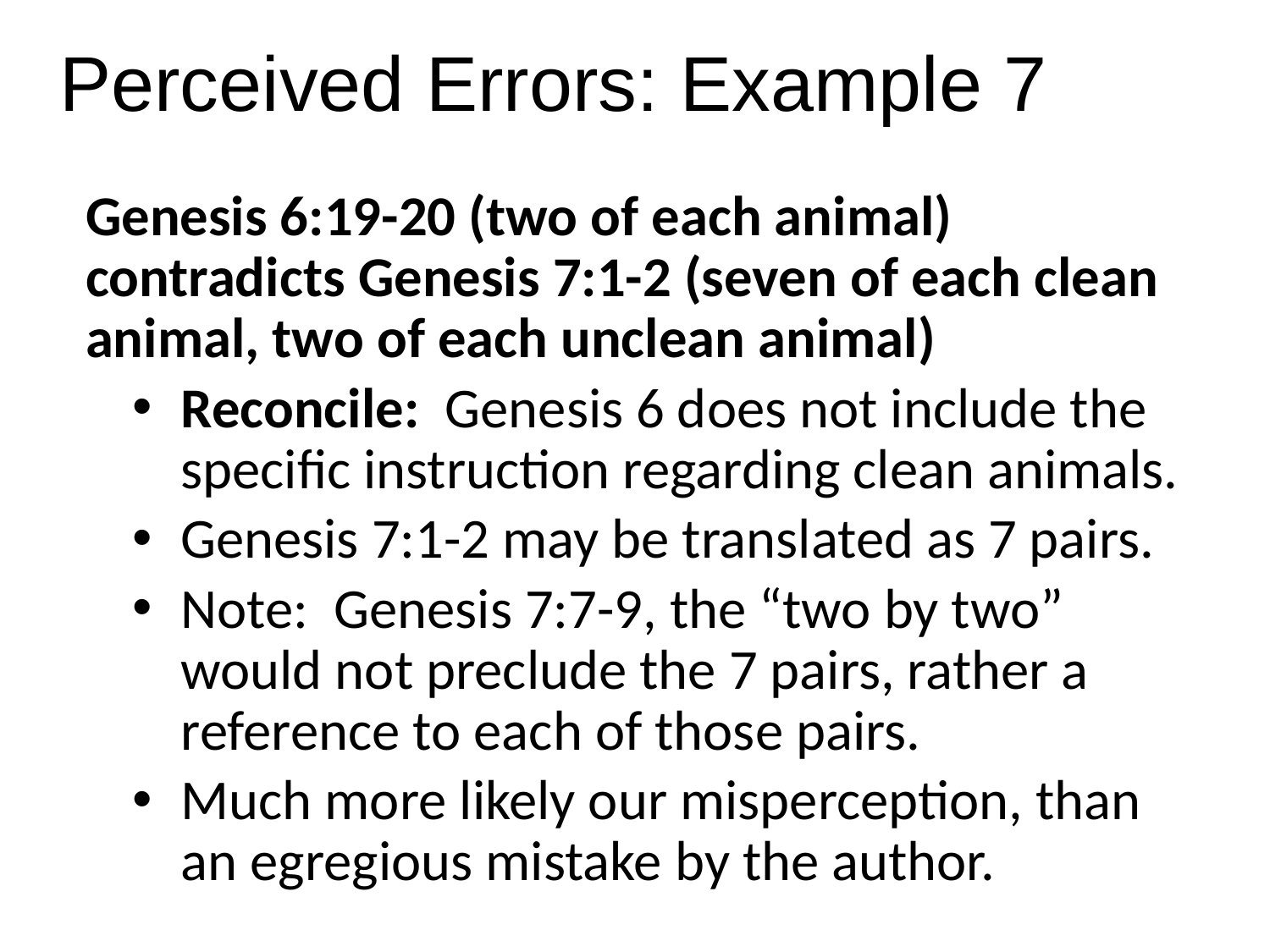

# Perceived Errors: Example 7
Genesis 6:19-20 (two of each animal) contradicts Genesis 7:1-2 (seven of each clean animal, two of each unclean animal)
Reconcile:  Genesis 6 does not include the specific instruction regarding clean animals.
Genesis 7:1-2 may be translated as 7 pairs.
Note:  Genesis 7:7-9, the “two by two” would not preclude the 7 pairs, rather a reference to each of those pairs.
Much more likely our misperception, than an egregious mistake by the author.